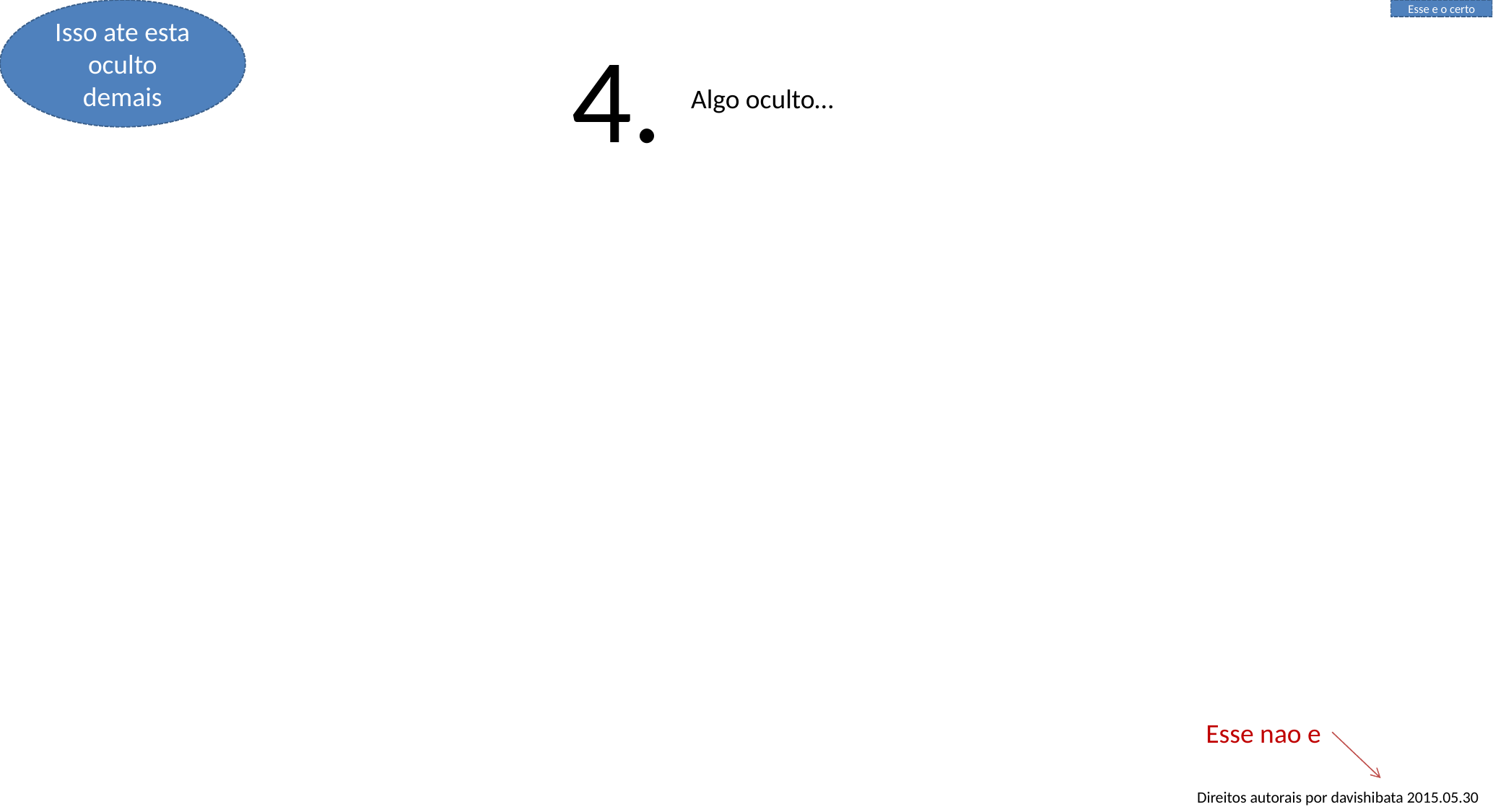

Isso ate esta oculto demais
Esse e o certo
4.
Algo oculto…
Esse nao e
Direitos autorais por davishibata 2015.05.30